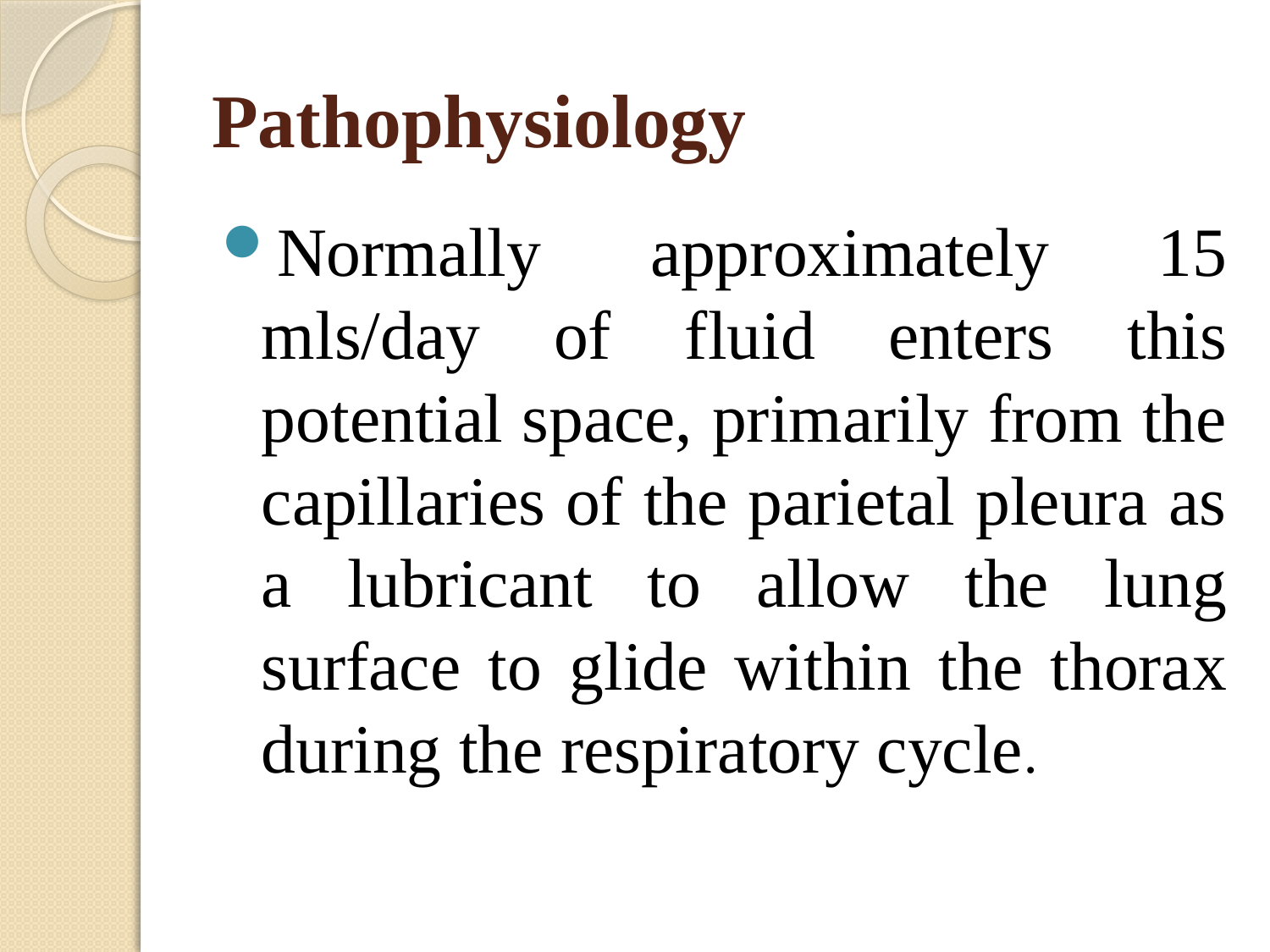

# Pathophysiology
Normally approximately 15 mls/day of fluid enters this potential space, primarily from the capillaries of the parietal pleura as a lubricant to allow the lung surface to glide within the thorax during the respiratory cycle.